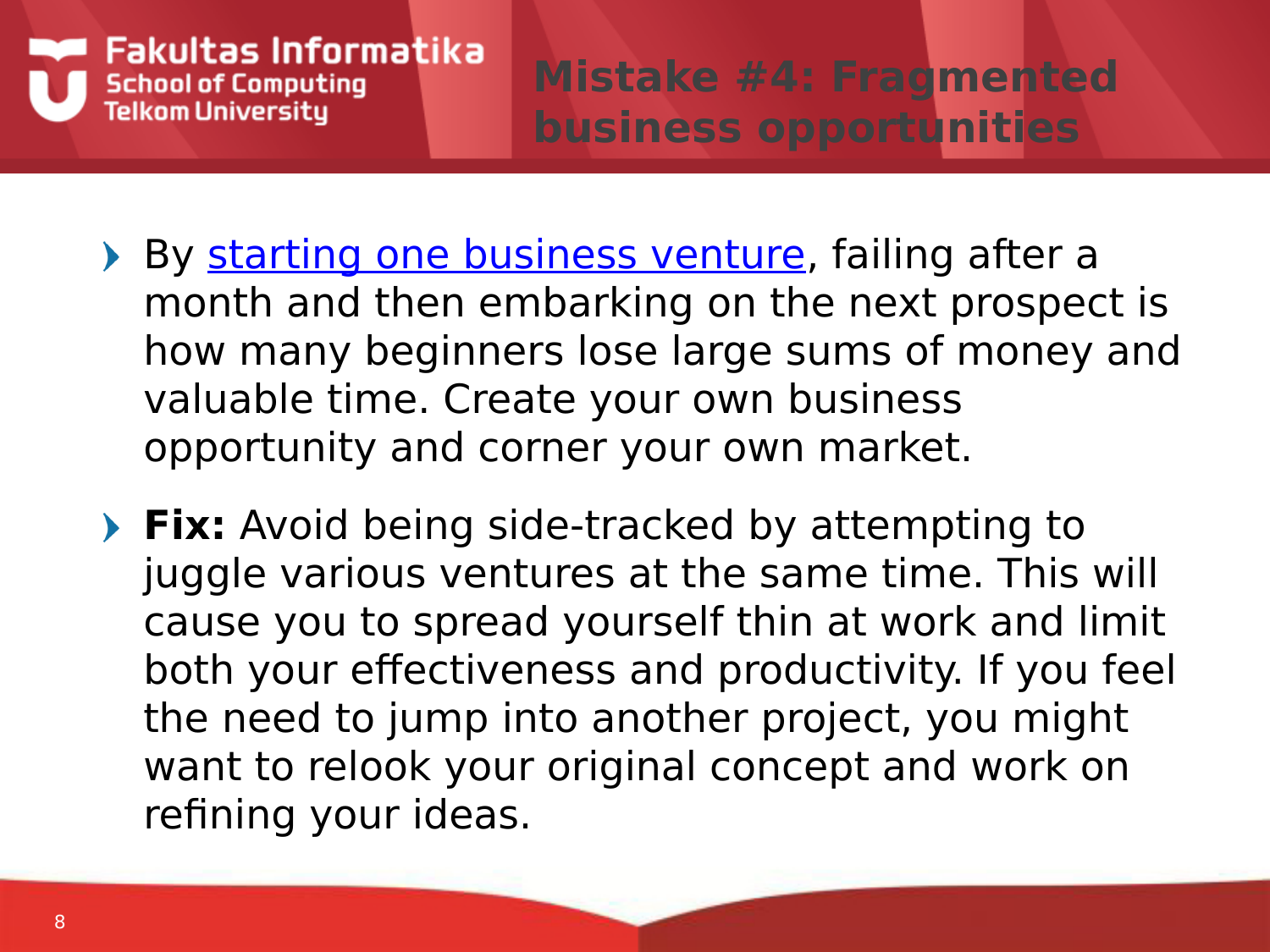

# Mistake #4: Fragmented business opportunities
By starting one business venture, failing after a month and then embarking on the next prospect is how many beginners lose large sums of money and valuable time. Create your own business opportunity and corner your own market.
Fix: Avoid being side-tracked by attempting to juggle various ventures at the same time. This will cause you to spread yourself thin at work and limit both your effectiveness and productivity. If you feel the need to jump into another project, you might want to relook your original concept and work on refining your ideas.
8